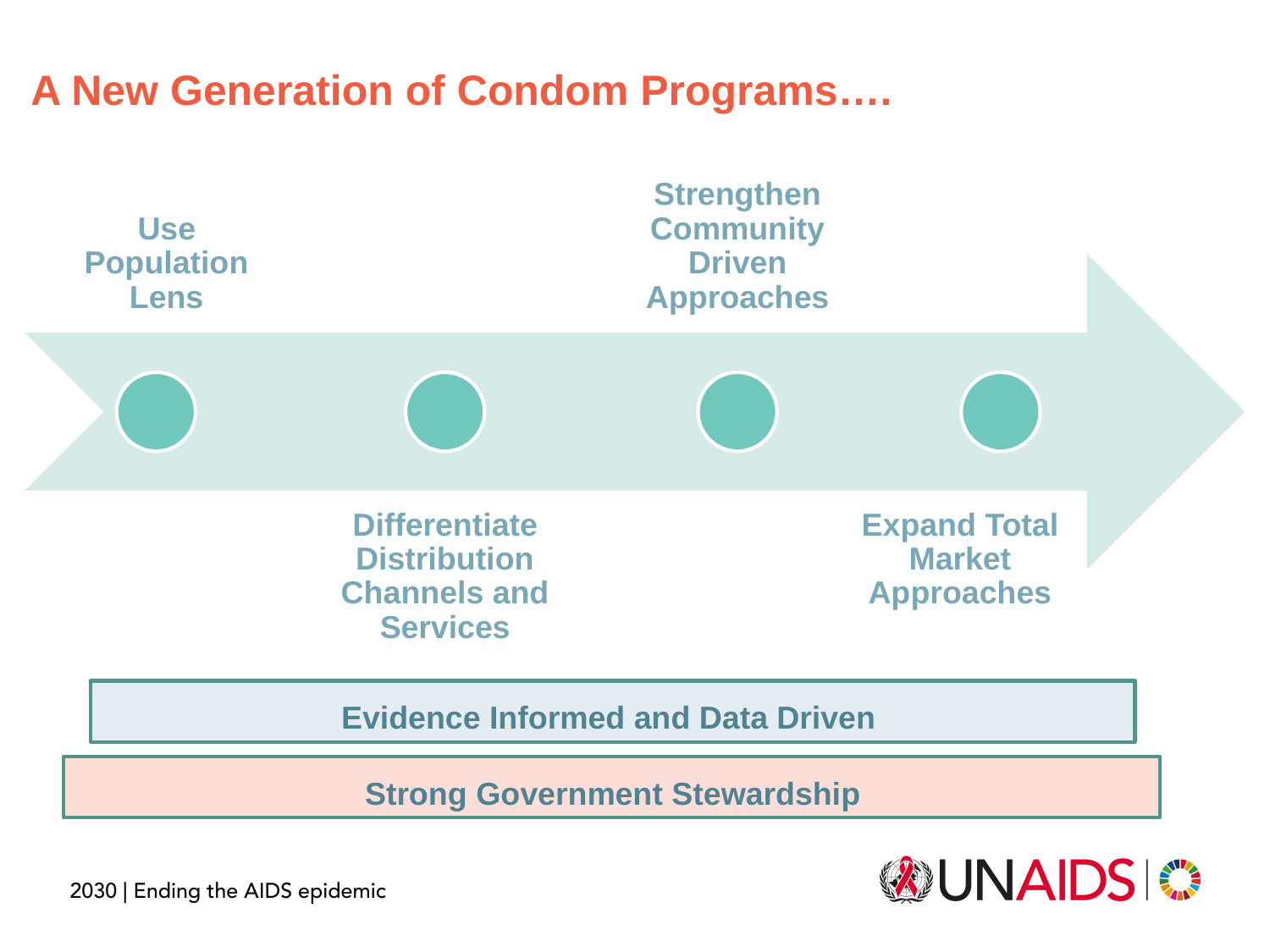

Use Population Lens
Differentiate Distribution Channels and Services
Strengthen Community Driven Approaches
Expand Total Market Approaches
A New Generation of Condom Programs….

Evidence Informed and Data Driven

Strong Government Stewardship